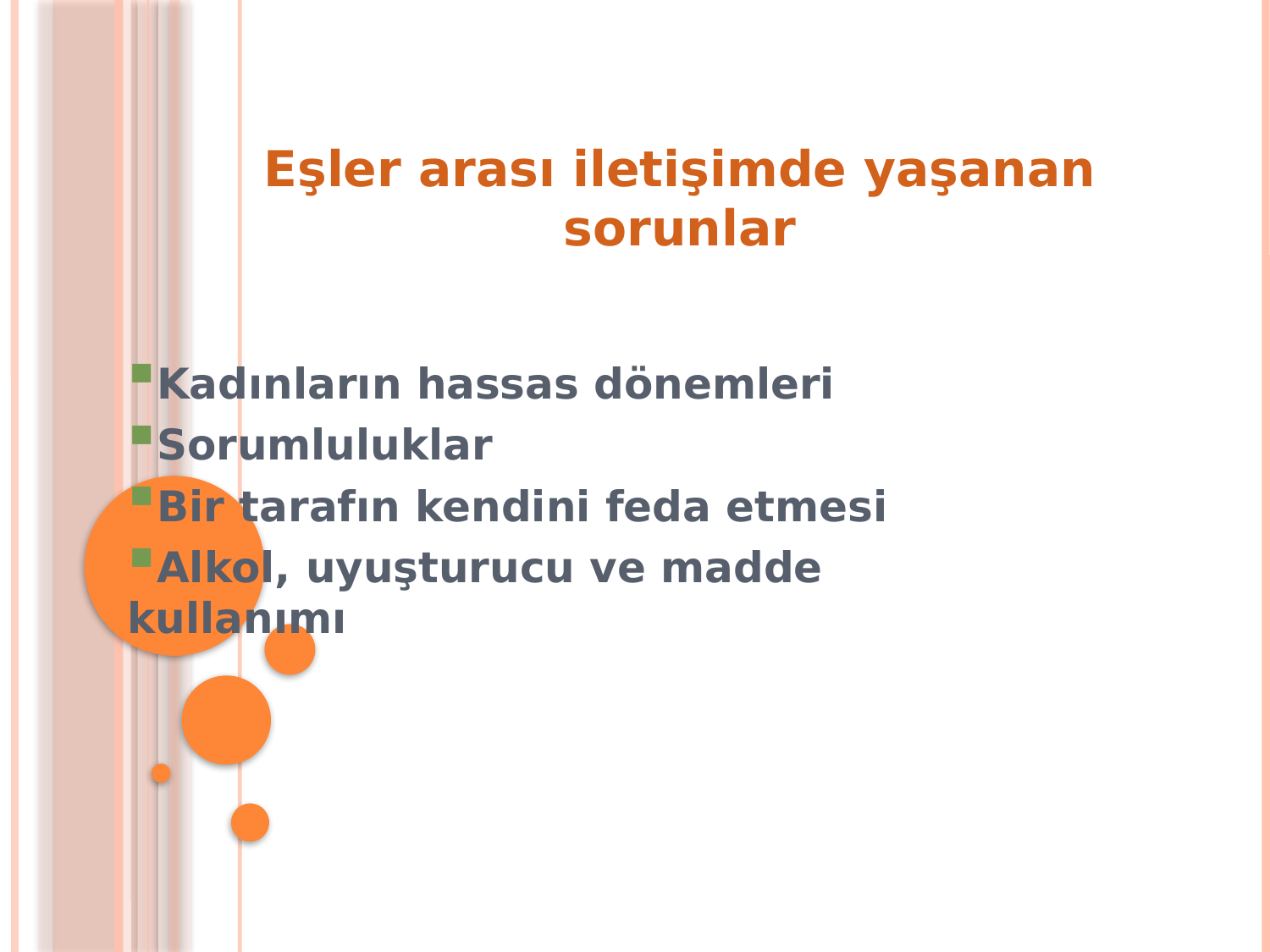

Eşler arası iletişimde yaşanan sorunlar
Kadınların hassas dönemleri
Sorumluluklar
Bir tarafın kendini feda etmesi
Alkol, uyuşturucu ve madde kullanımı